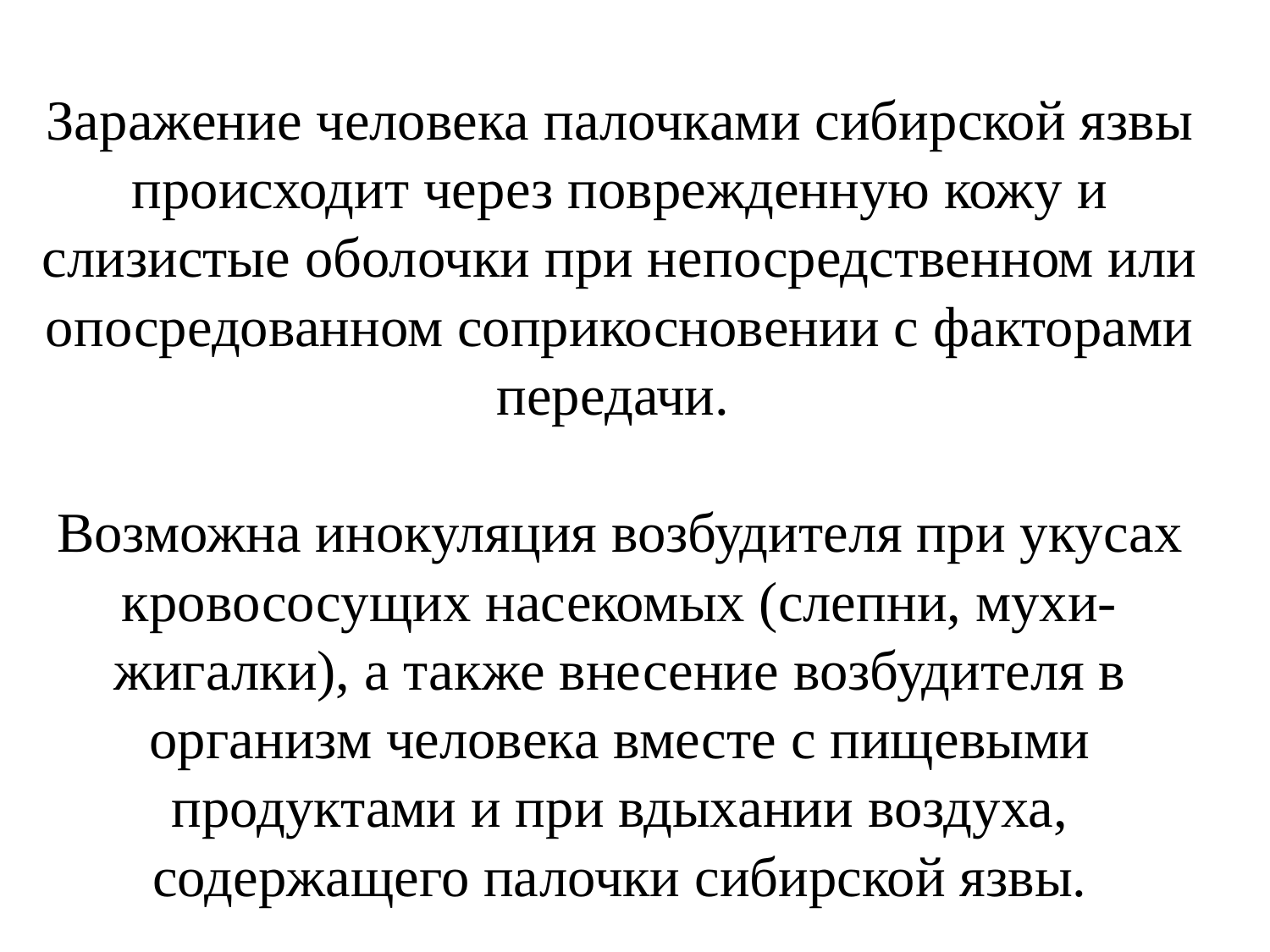

# Заражение человека палочками сибирской язвы происходит через поврежденную кожу и слизистые оболочки при непосредственном или опосредованном соприкосновении с факторами передачи. Возможна инокуляция возбудителя при укусах кровососущих насекомых (слепни, мухи-жигалки), а также внесение возбудителя в организм человека вместе с пищевыми продуктами и при вдыхании воздуха, содержащего палочки сибирской язвы.